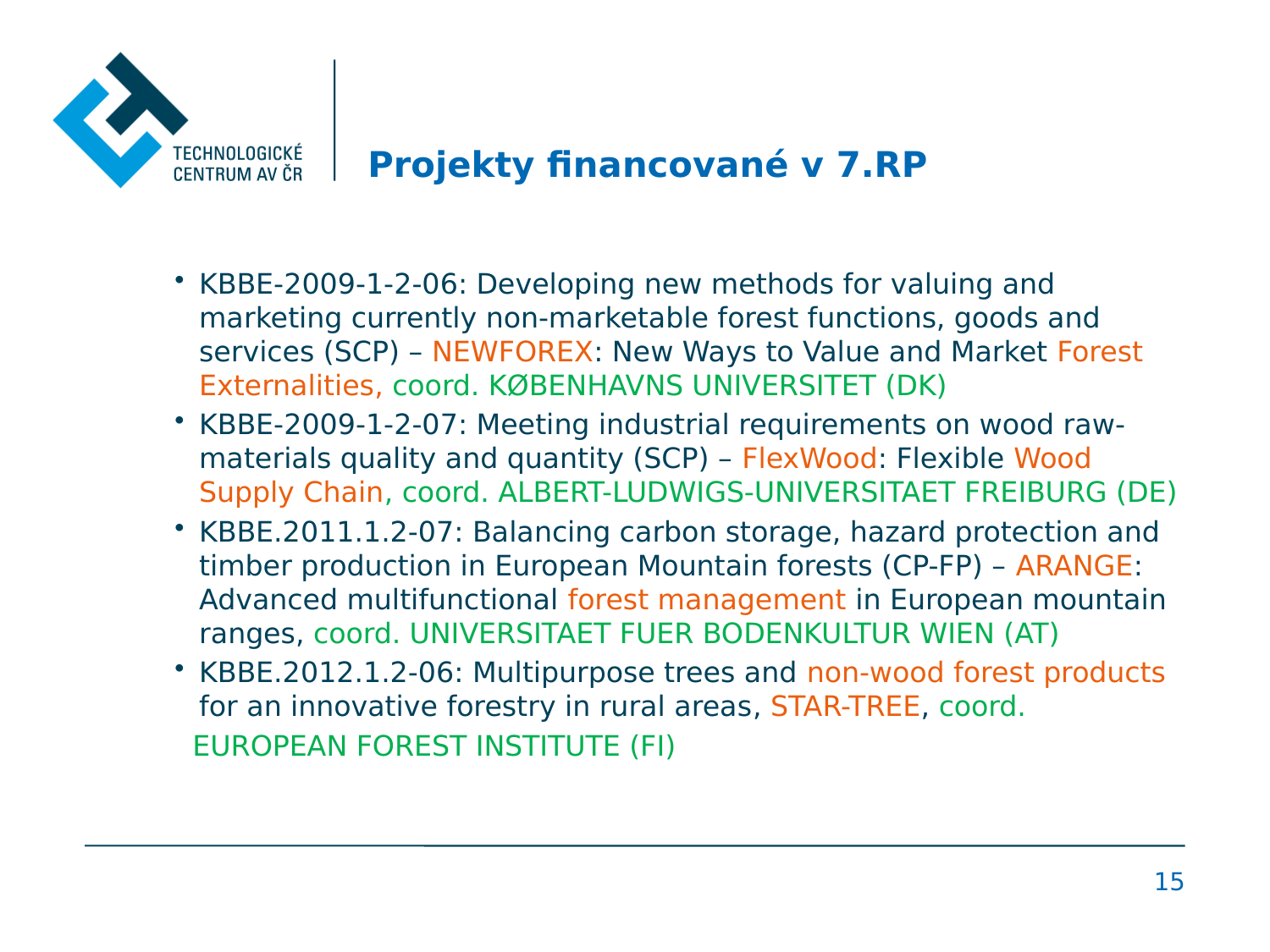

# Projekty financované v 7.RP
KBBE-2009-1-2-06: Developing new methods for valuing and marketing currently non-marketable forest functions, goods and services (SCP) – NEWFOREX: New Ways to Value and Market Forest Externalities, coord. KØBENHAVNS UNIVERSITET (DK)
KBBE-2009-1-2-07: Meeting industrial requirements on wood raw-materials quality and quantity (SCP) – FlexWood: Flexible Wood Supply Chain, coord. ALBERT-LUDWIGS-UNIVERSITAET FREIBURG (DE)
KBBE.2011.1.2-07: Balancing carbon storage, hazard protection and timber production in European Mountain forests (CP-FP) – ARANGE: Advanced multifunctional forest management in European mountain ranges, coord. UNIVERSITAET FUER BODENKULTUR WIEN (AT)
KBBE.2012.1.2-06: Multipurpose trees and non-wood forest products for an innovative forestry in rural areas, STAR-TREE, coord.
  EUROPEAN FOREST INSTITUTE (FI)

15